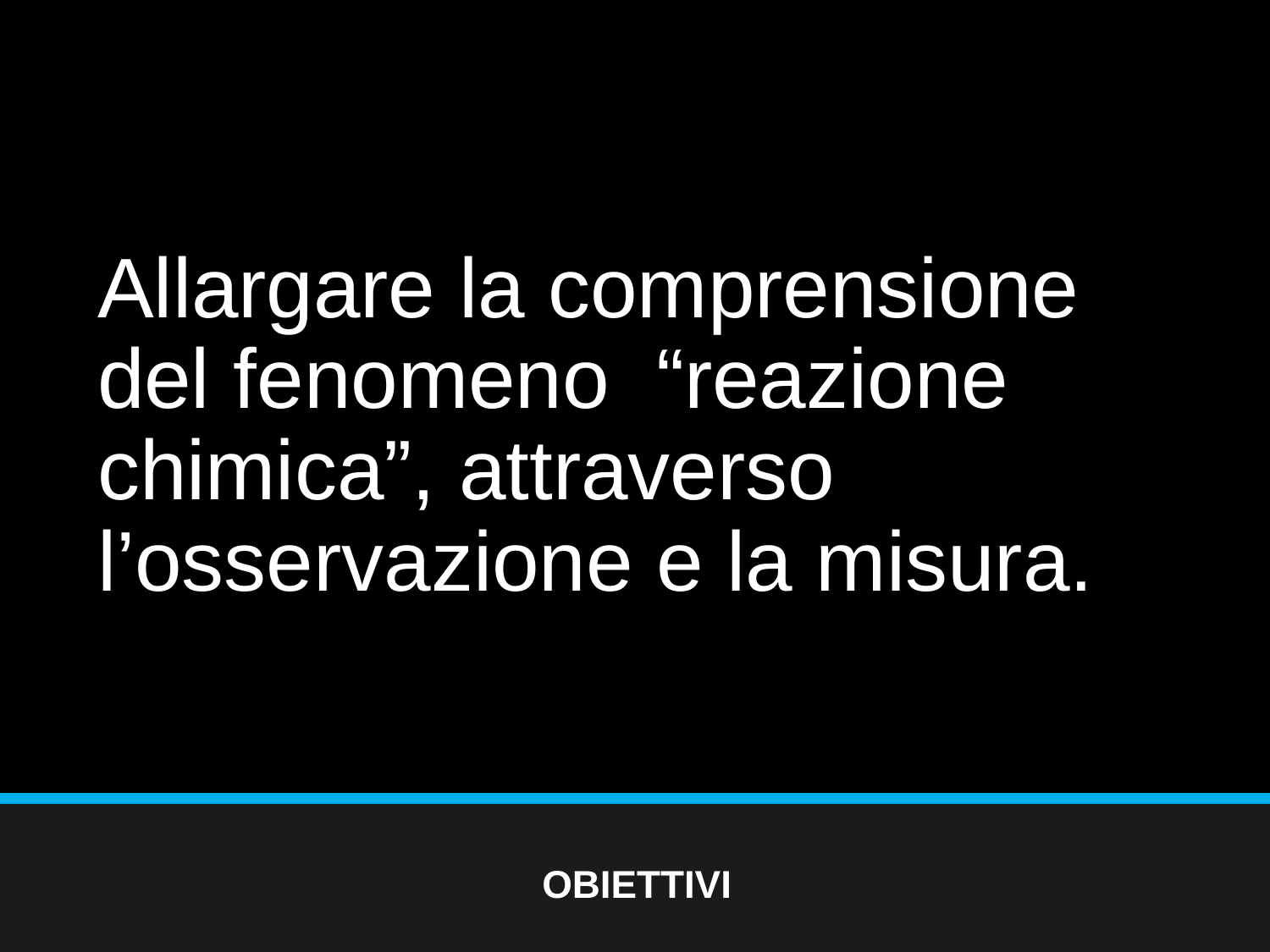

# Allargare la comprensione del fenomeno  “reazione chimica”, attraverso l’osservazione e la misura.
OBIETTIVI